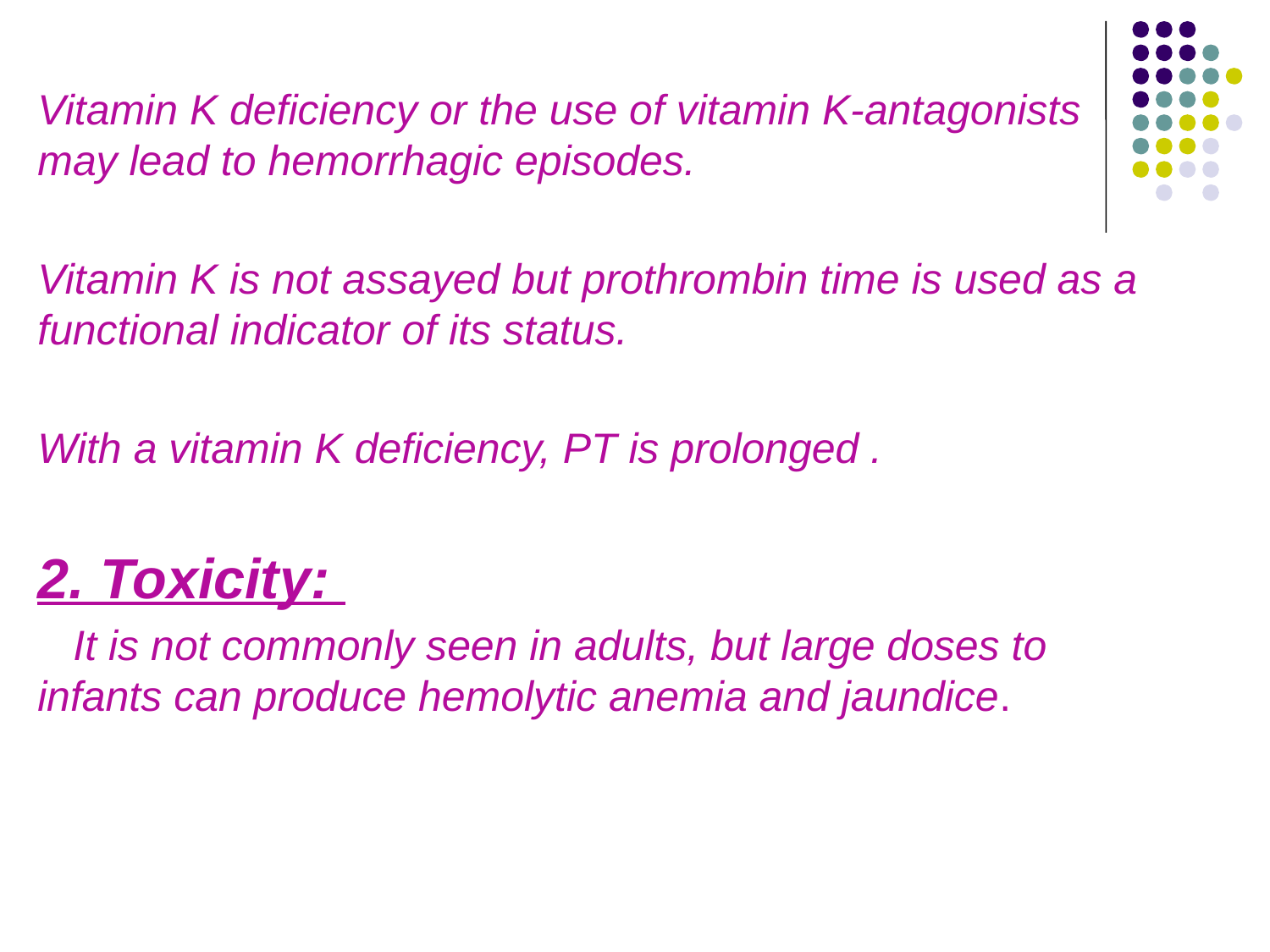

Vitamin K deficiency or the use of vitamin K-antagonists may lead to hemorrhagic episodes.

Vitamin K is not assayed but prothrombin time is used as a functional indicator of its status.

With a vitamin K deficiency, PT is prolonged .

2. Toxicity:
   It is not commonly seen in adults, but large doses to infants can produce hemolytic anemia and jaundice.